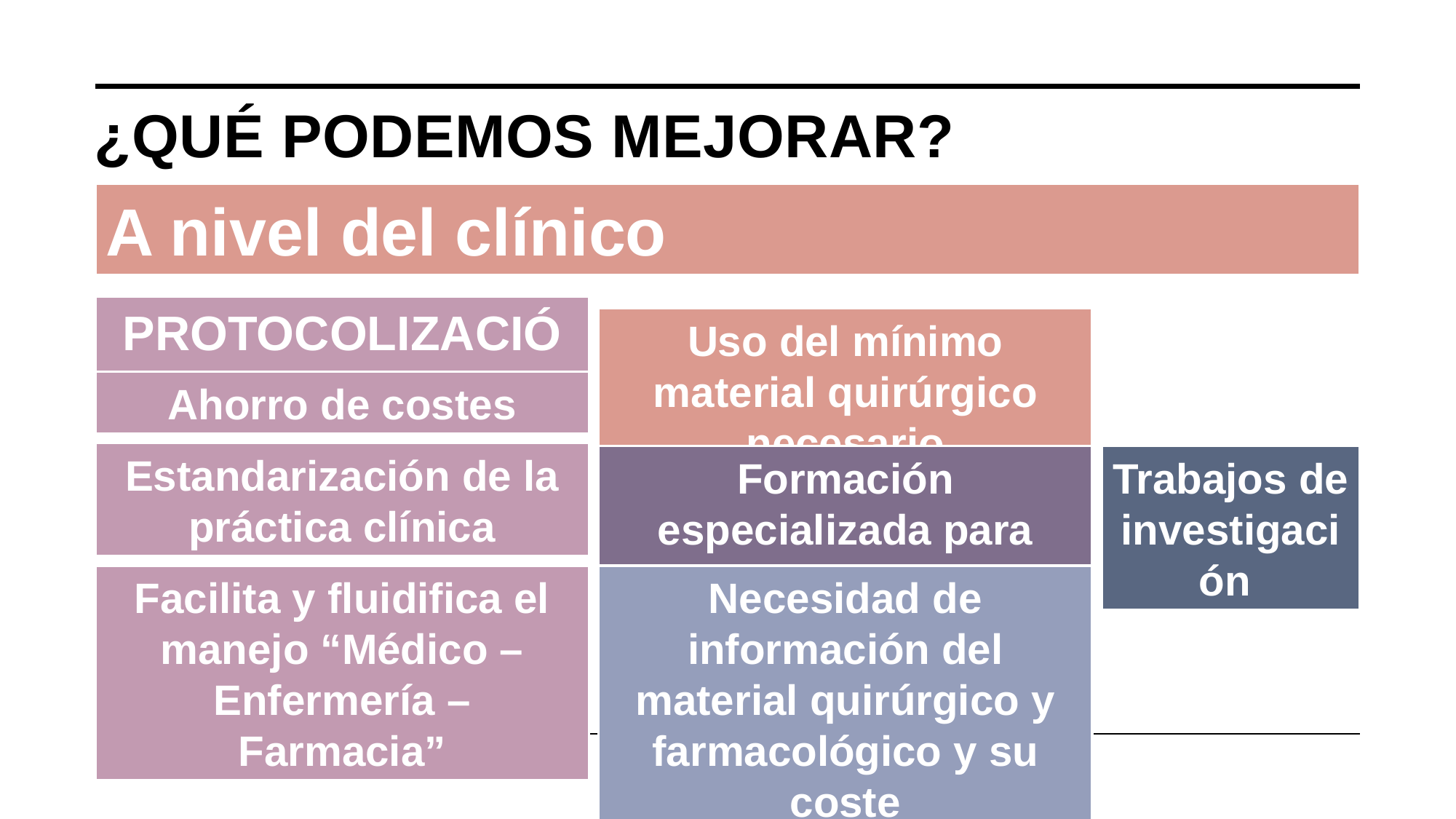

# ¿qué podemos mejorar?
A nivel del clínico
PROTOCOLIZACIÓN
Uso del mínimo material quirúrgico necesario
Ahorro de costes
Estandarización de la práctica clínica
Formación especializada para cirugías complejas
Trabajos de investigación
Facilita y fluidifica el manejo “Médico – Enfermería – Farmacia”
Necesidad de información del material quirúrgico y farmacológico y su coste